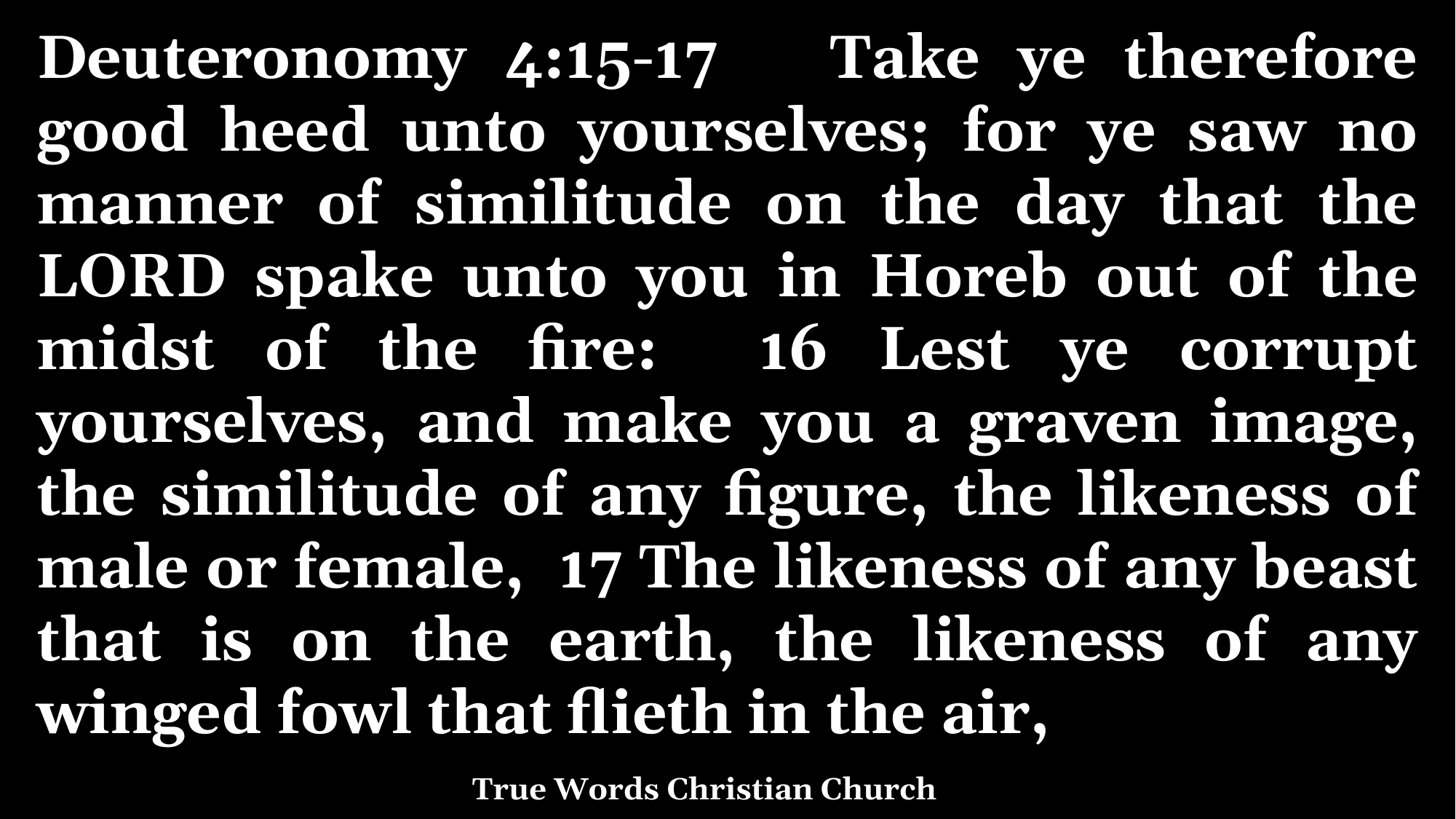

Deuteronomy 4:15-17   Take ye therefore good heed unto yourselves; for ye saw no manner of similitude on the day that the LORD spake unto you in Horeb out of the midst of the fire:  16 Lest ye corrupt yourselves, and make you a graven image, the similitude of any figure, the likeness of male or female,  17 The likeness of any beast that is on the earth, the likeness of any winged fowl that flieth in the air,
True Words Christian Church